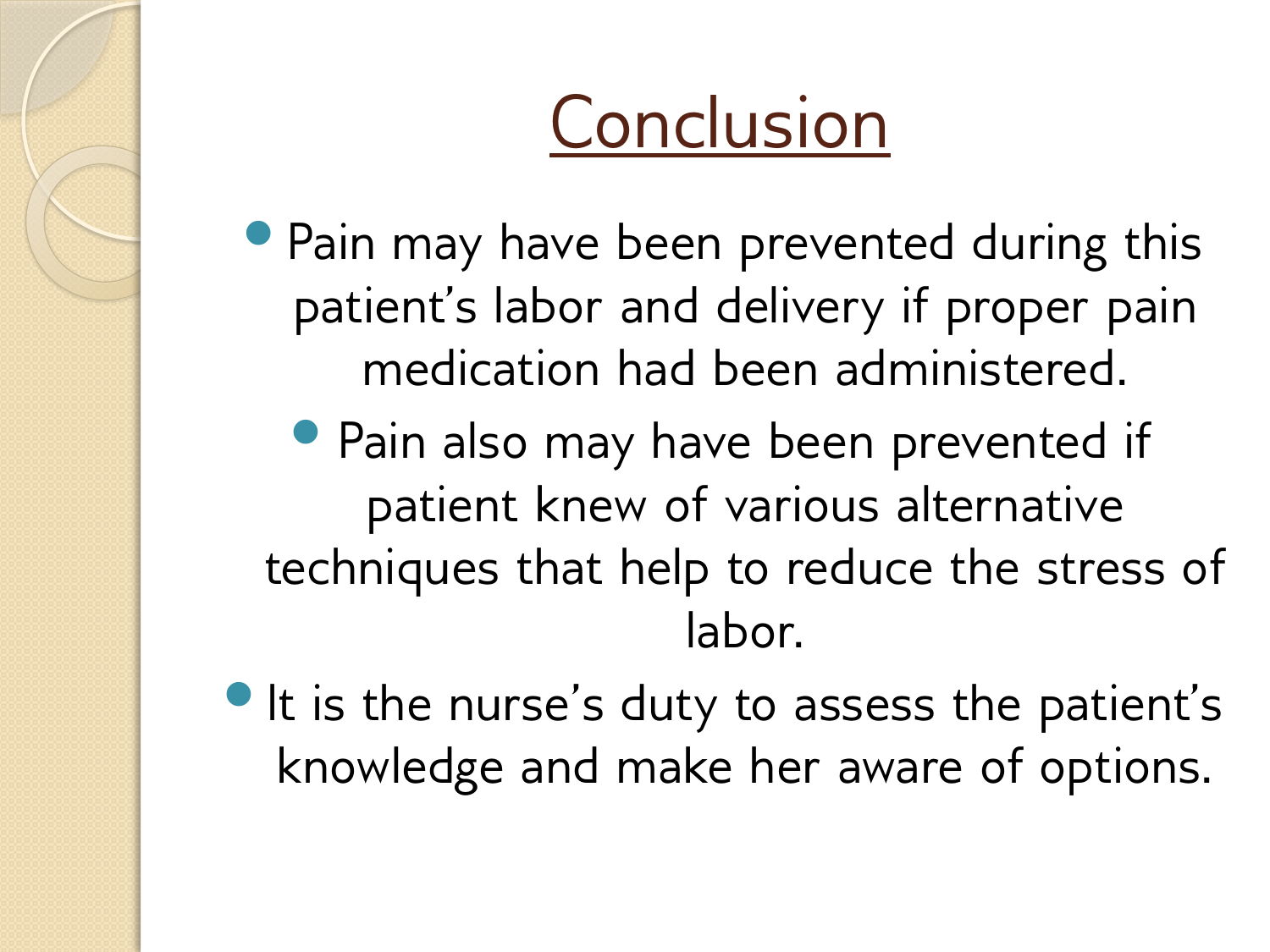

# Conclusion
Pain may have been prevented during this patient’s labor and delivery if proper pain medication had been administered.
Pain also may have been prevented if patient knew of various alternative techniques that help to reduce the stress of labor.
It is the nurse’s duty to assess the patient’s knowledge and make her aware of options.